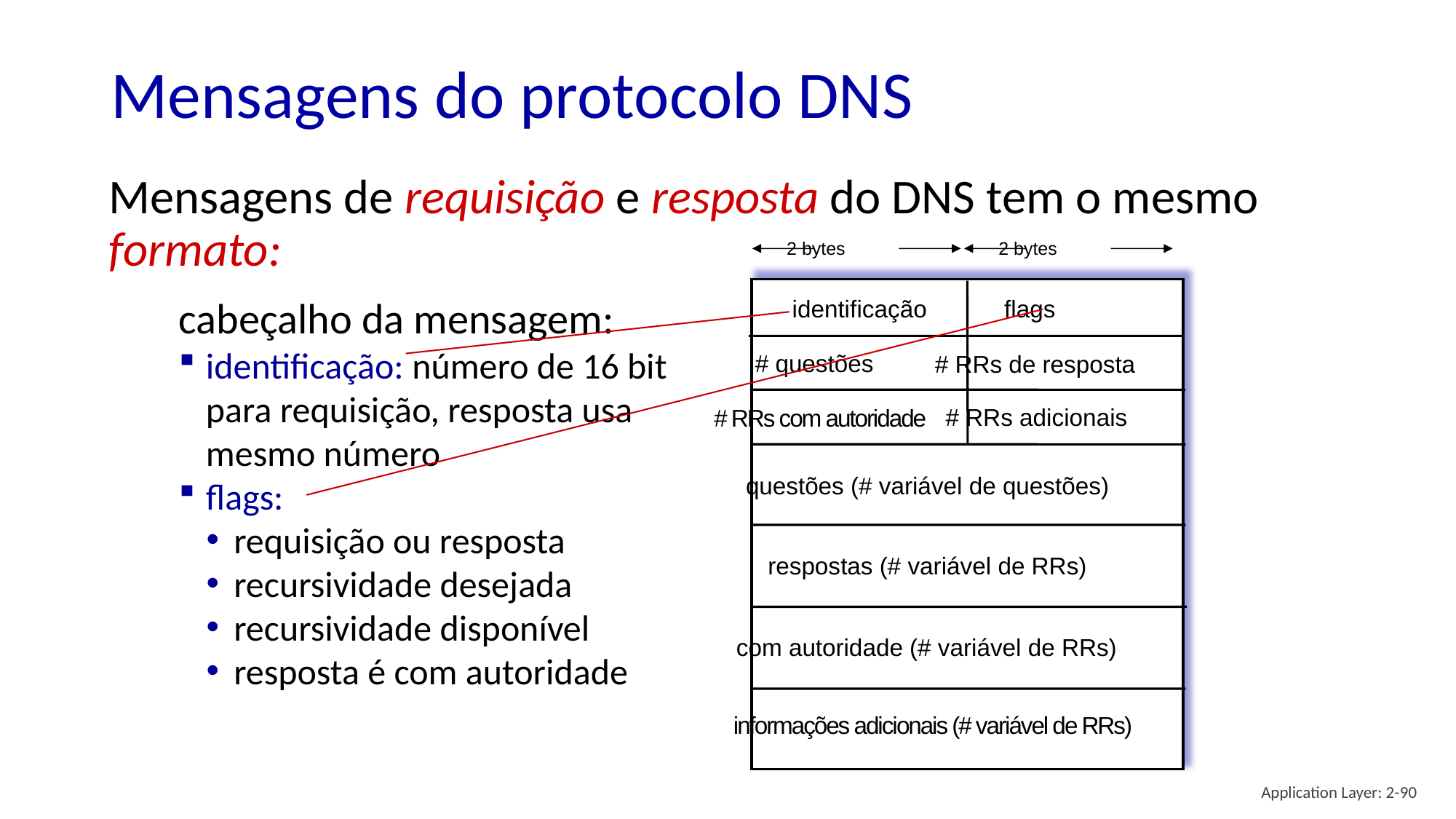

# Mensagens do protocolo DNS
Mensagens de requisição e resposta do DNS tem o mesmo formato:
2 bytes

2 bytes

identificação

flags

# questões
# RRs de resposta

# RRs adicionais
# RRs com autoridade

questões (# variável de questões)

respostas (# variável de RRs)

com autoridade (# variável de RRs)

informações adicionais (# variável de RRs)
cabeçalho da mensagem:
identificação: número de 16 bit para requisição, resposta usa mesmo número
flags:
requisição ou resposta
recursividade desejada
recursividade disponível
resposta é com autoridade

Application Layer: 2-90